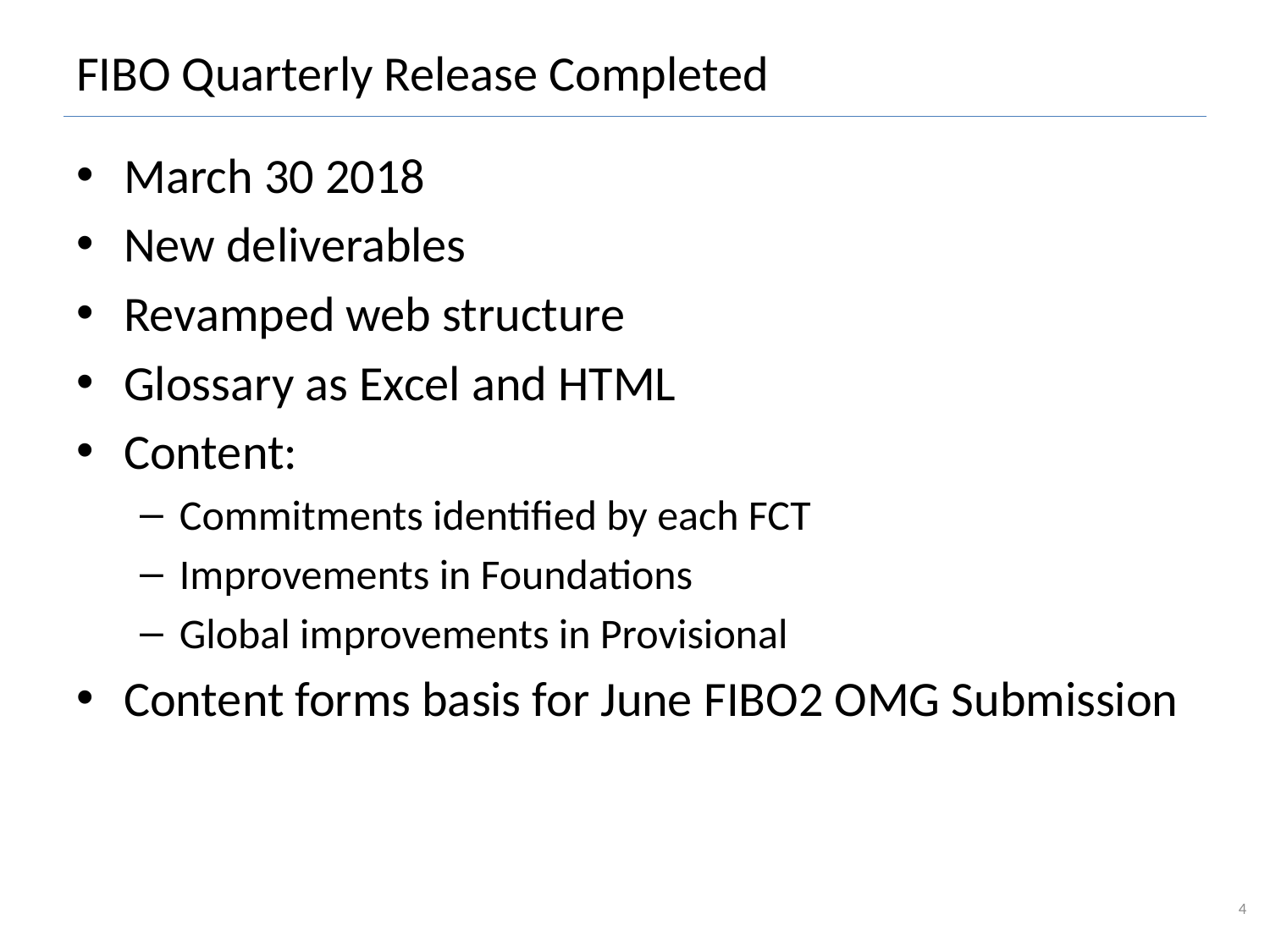

# FIBO Quarterly Release Completed
March 30 2018
New deliverables
Revamped web structure
Glossary as Excel and HTML
Content:
Commitments identified by each FCT
Improvements in Foundations
Global improvements in Provisional
Content forms basis for June FIBO2 OMG Submission
4